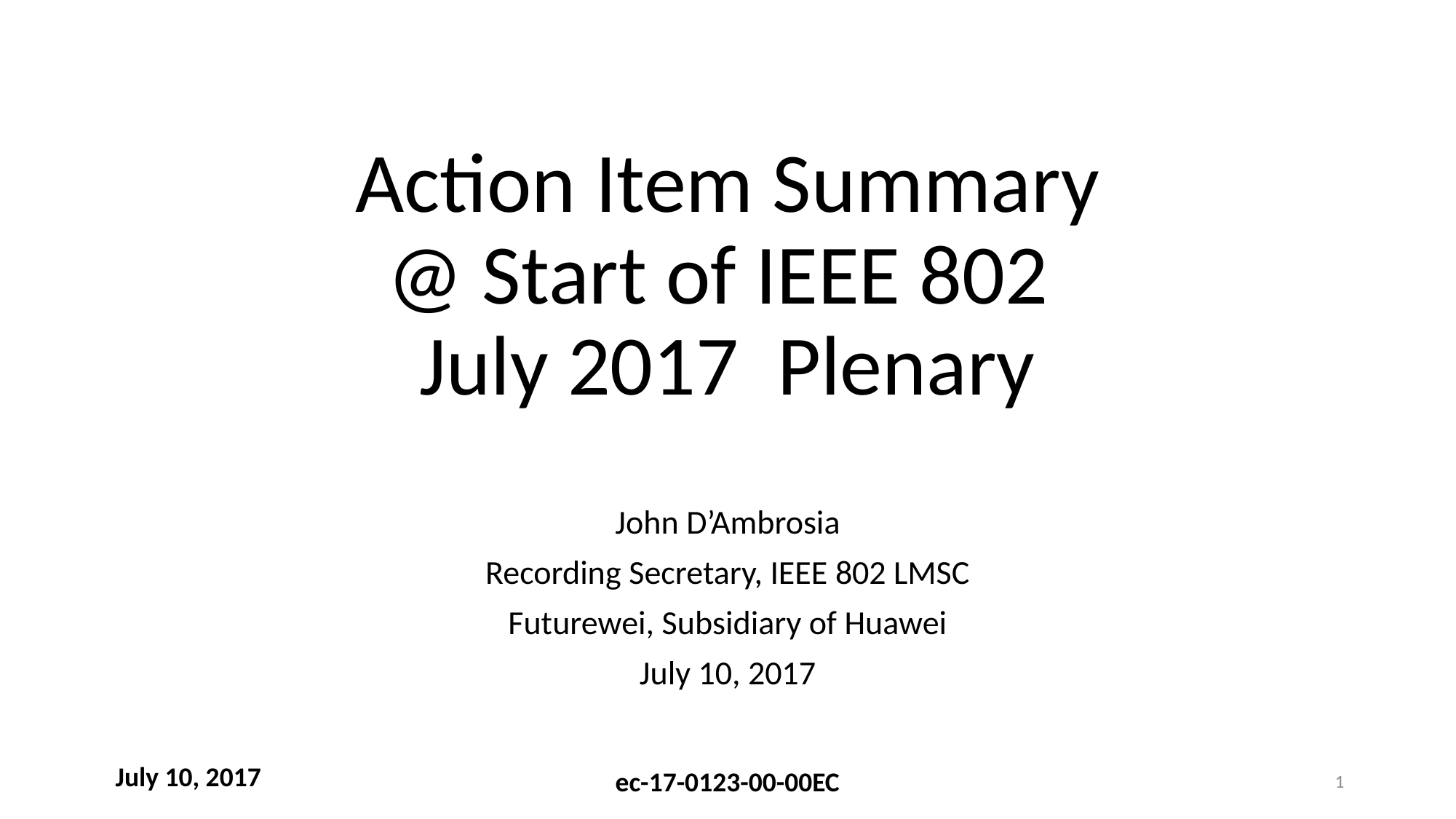

# Action Item Summary @ Start of IEEE 802 July 2017  Plenary
John D’Ambrosia
Recording Secretary, IEEE 802 LMSC
Futurewei, Subsidiary of Huawei
July 10, 2017
1